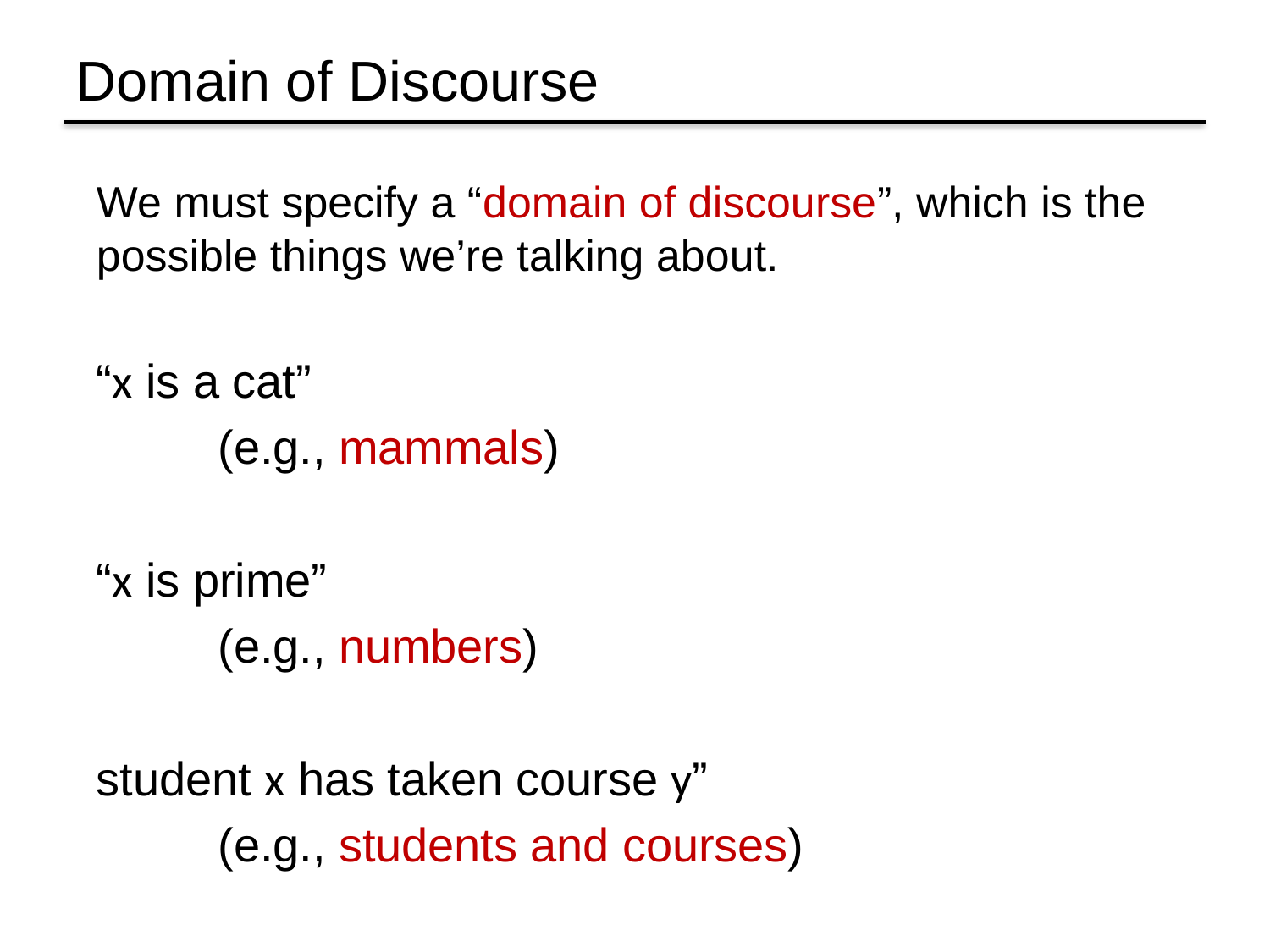

# Domain of Discourse
We must specify a “domain of discourse”, which is the possible things we’re talking about.

“x is a cat”
	(e.g., mammals)

“x is prime”
	(e.g., numbers)

student x has taken course y”
	(e.g., students and courses)

Relate ∀ and ∃ to ∧ and ∨